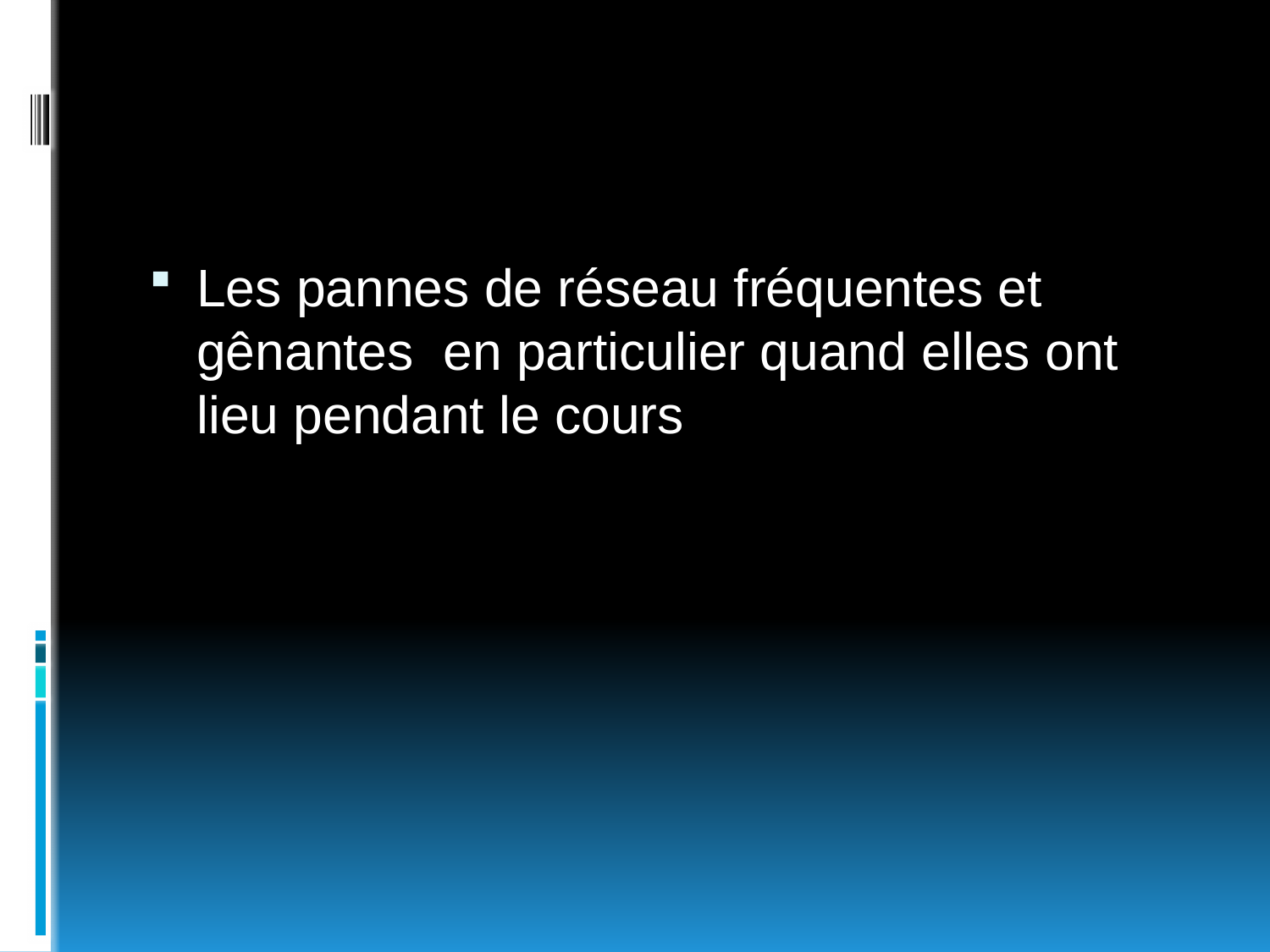

#
Les pannes de réseau fréquentes et gênantes  en particulier quand elles ont lieu pendant le cours